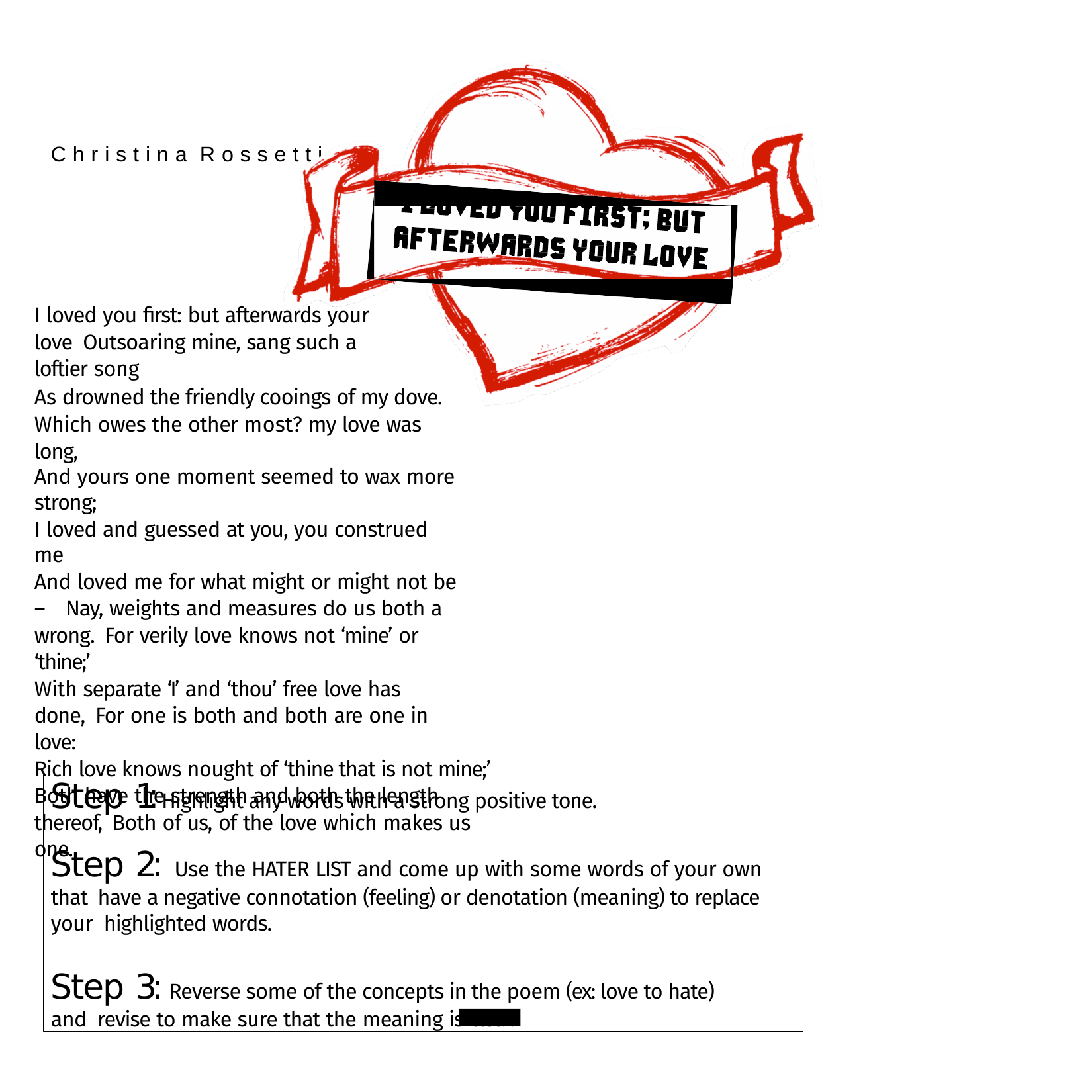

Christina Rossetti

I loved you first: but afterwards your love  Outsoaring mine, sang such a loftier song
As drowned the friendly cooings of my dove.  Which owes the other most? my love was long,
And yours one moment seemed to wax more strong;
I loved and guessed at you, you construed me
And loved me for what might or might not be –  Nay, weights and measures do us both a wrong.  For verily love knows not ‘mine’ or ‘thine;’
With separate ‘I’ and ‘thou’ free love has done,  For one is both and both are one in love:
Rich love knows nought of ‘thine that is not mine;’  Both have the strength and both the length thereof,  Both of us, of the love which makes us one.
Step 1: Highlight any words with a strong positive tone.
Step 2: Use the HATER LIST and come up with some words of your own that  have a negative connotation (feeling) or denotation (meaning) to replace your  highlighted words.

Step 3: Reverse some of the concepts in the poem (ex: love to hate) and  revise to make sure that the meaning is clear.